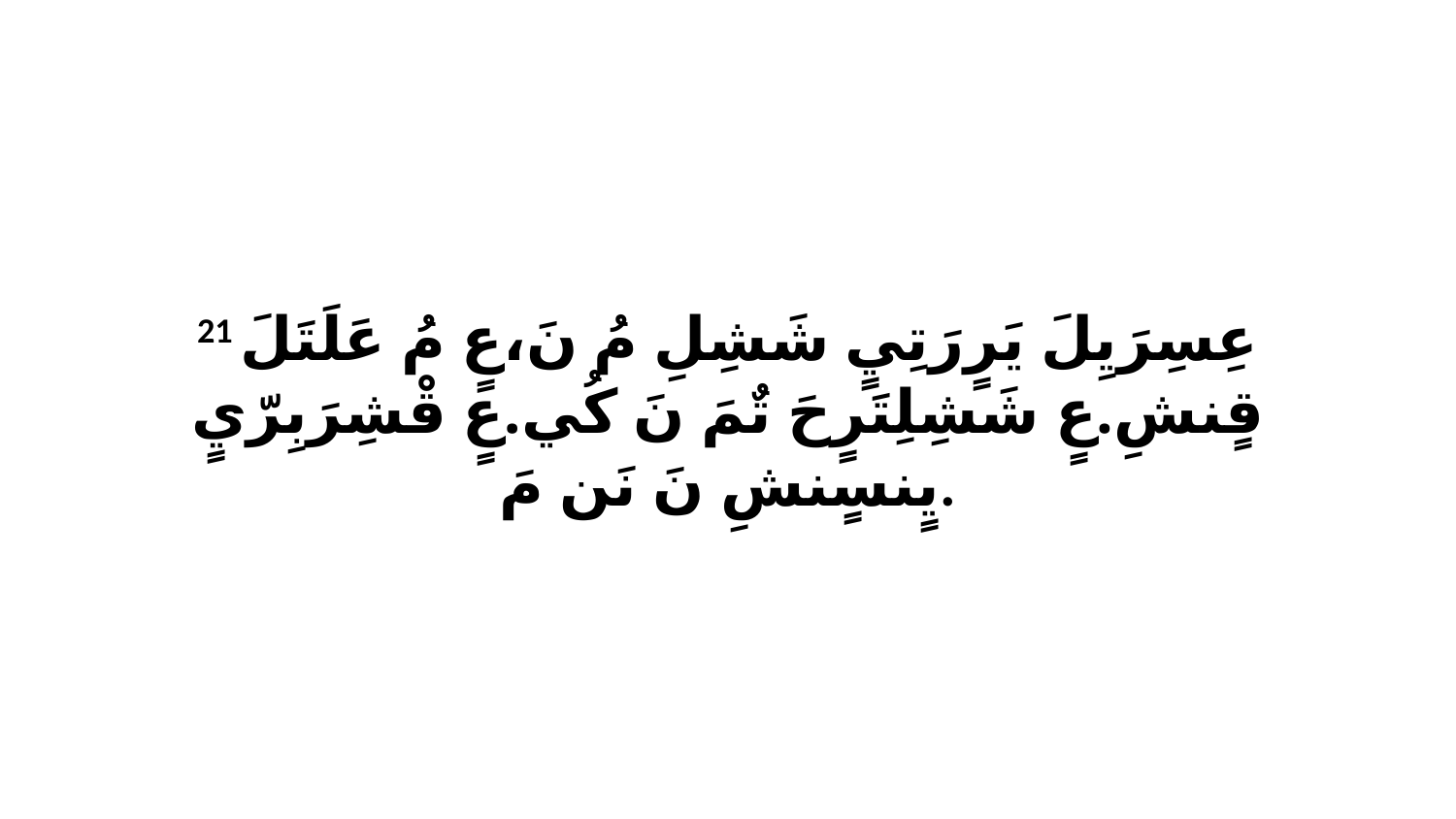

21 عِسِرَيِلَ يَرٍرَتِيٍ شَشِلِ مُ نَ،عٍ مُ عَلَتَلَ قٍنشِ.عٍ شَشِلِتَرٍحَ تٌمَ نَ كُي.عٍ قْشِرَبِرّيٍ يٍنسٍنشِ نَ نَن مَ.